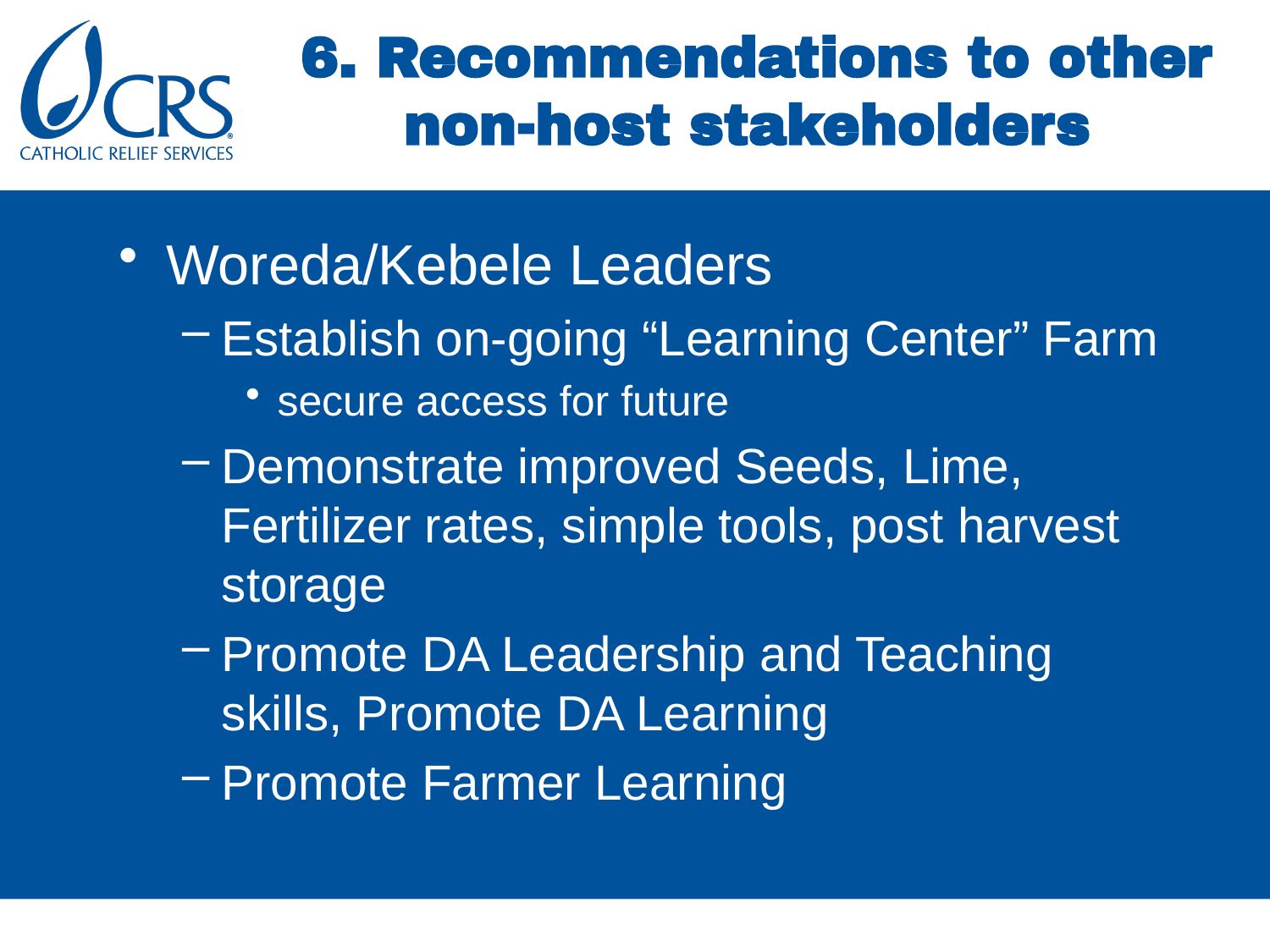

# 6. Recommendations to other non-host stakeholders
Woreda/Kebele Leaders
Establish on-going “Learning Center” Farm
secure access for future
Demonstrate improved Seeds, Lime, Fertilizer rates, simple tools, post harvest storage
Promote DA Leadership and Teaching skills, Promote DA Learning
Promote Farmer Learning